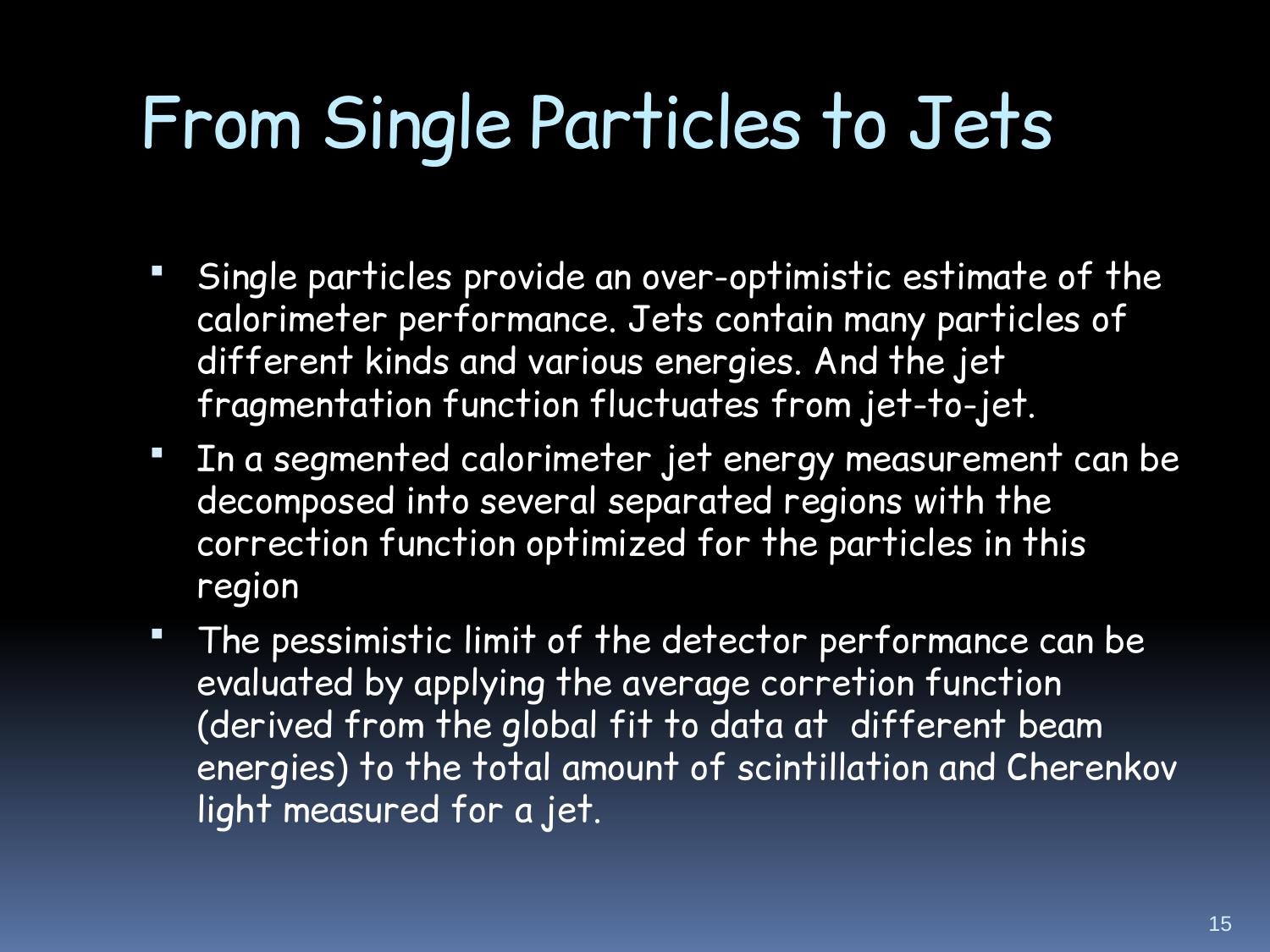

# From Single Particles to Jets
Single particles provide an over-optimistic estimate of the calorimeter performance. Jets contain many particles of different kinds and various energies. And the jet fragmentation function fluctuates from jet-to-jet.
In a segmented calorimeter jet energy measurement can be decomposed into several separated regions with the correction function optimized for the particles in this region
The pessimistic limit of the detector performance can be evaluated by applying the average corretion function (derived from the global fit to data at  different beam energies) to the total amount of scintillation and Cherenkov light measured for a jet.

15